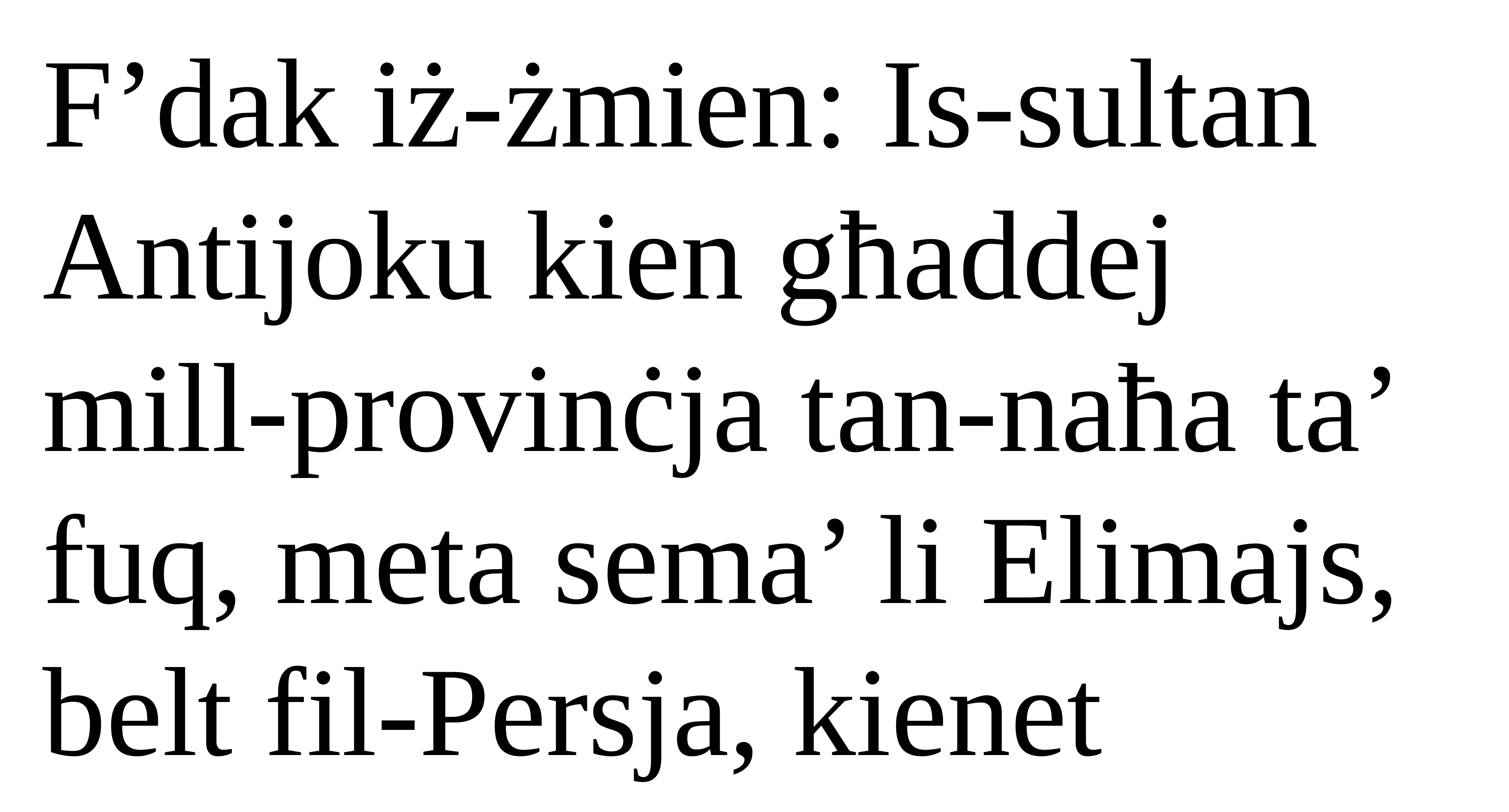

F’dak iż-żmien: Is-sultan Antijoku kien għaddej
mill-provinċja tan-naħa ta’ fuq, meta sema’ li Elimajs, belt fil-Persja, kienet